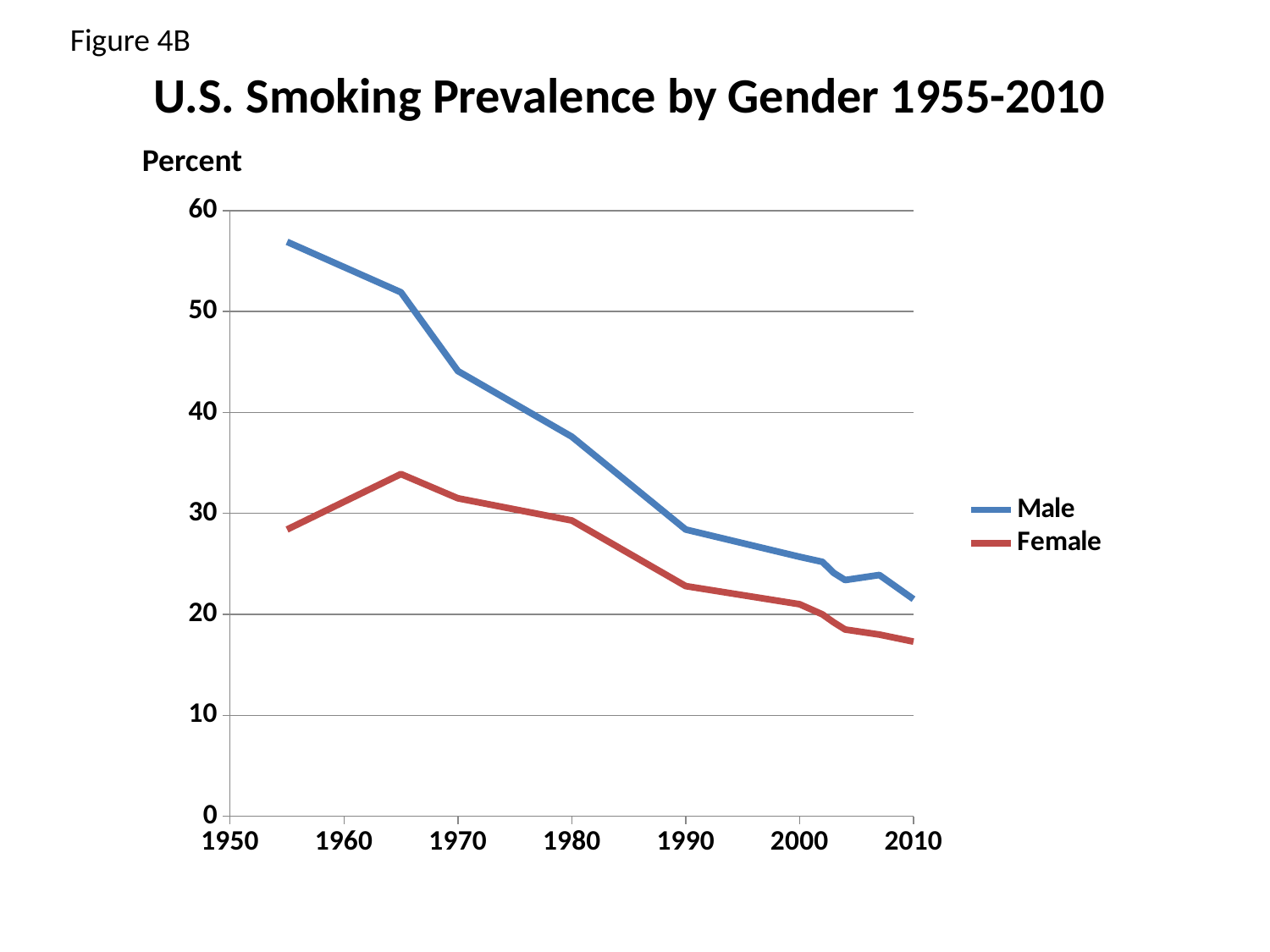

Figure 4B
# U.S. Smoking Prevalence by Gender 1955-2010
Percent

### Chart

| Category | Male | Female |
|---|---|---|